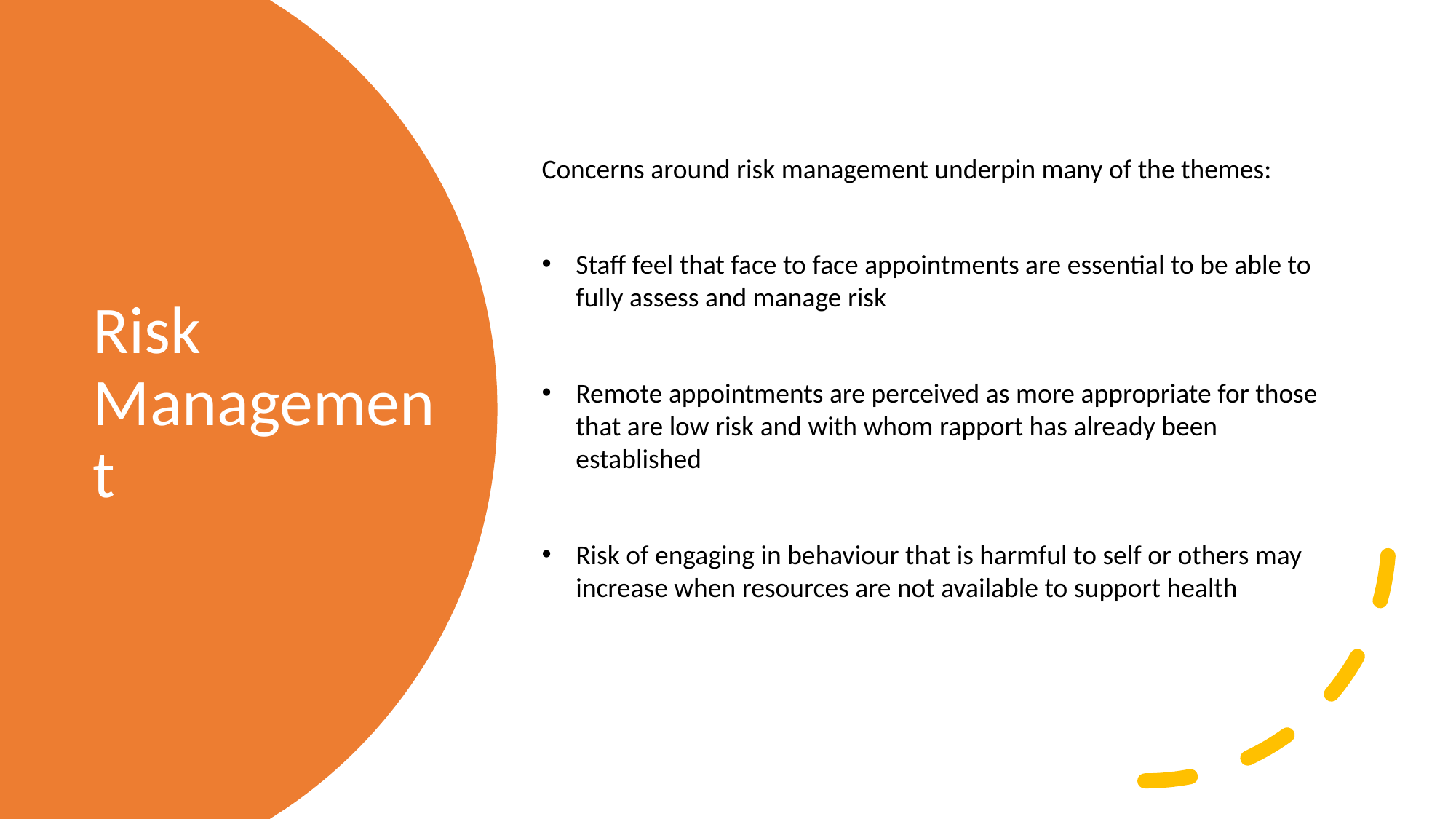

Concerns around risk management underpin many of the themes:

Staff feel that face to face appointments are essential to be able to fully assess and manage risk

Remote appointments are perceived as more appropriate for those that are low risk and with whom rapport has already been established

Risk of engaging in behaviour that is harmful to self or others may increase when resources are not available to support health

# Risk Management